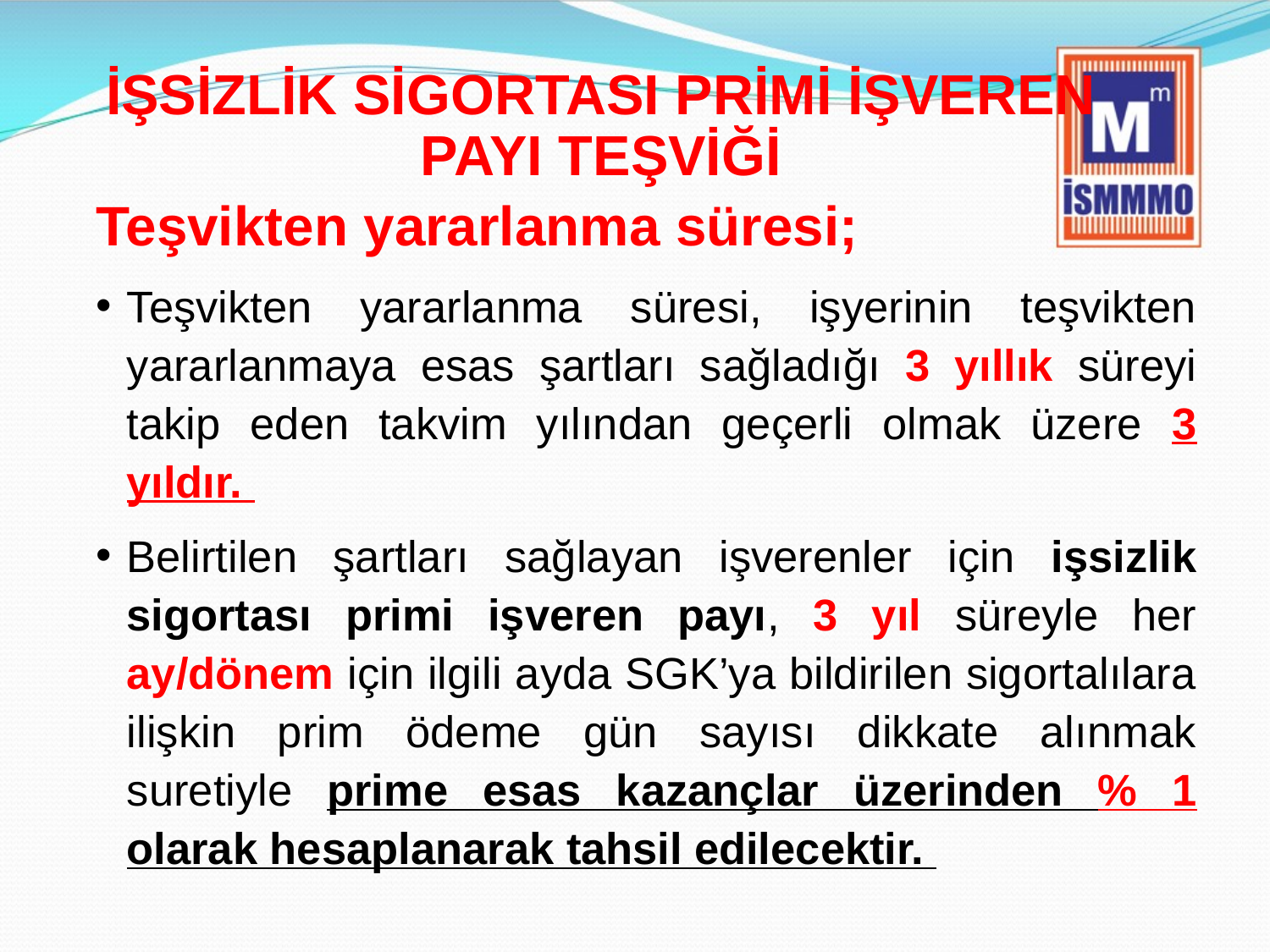

İŞSİZLİK SİGORTASI PRİMİ İŞVEREN PAYI TEŞVİĞİ
Teşvikten yararlanma süresi;
Teşvikten yararlanma süresi, işyerinin teşvikten yararlanmaya esas şartları sağladığı 3 yıllık süreyi takip eden takvim yılından geçerli olmak üzere 3 yıldır.
Belirtilen şartları sağlayan işverenler için işsizlik sigortası primi işveren payı, 3 yıl süreyle her ay/dönem için ilgili ayda SGK’ya bildirilen sigortalılara ilişkin prim ödeme gün sayısı dikkate alınmak suretiyle prime esas kazançlar üzerinden % 1 olarak hesaplanarak tahsil edilecektir.